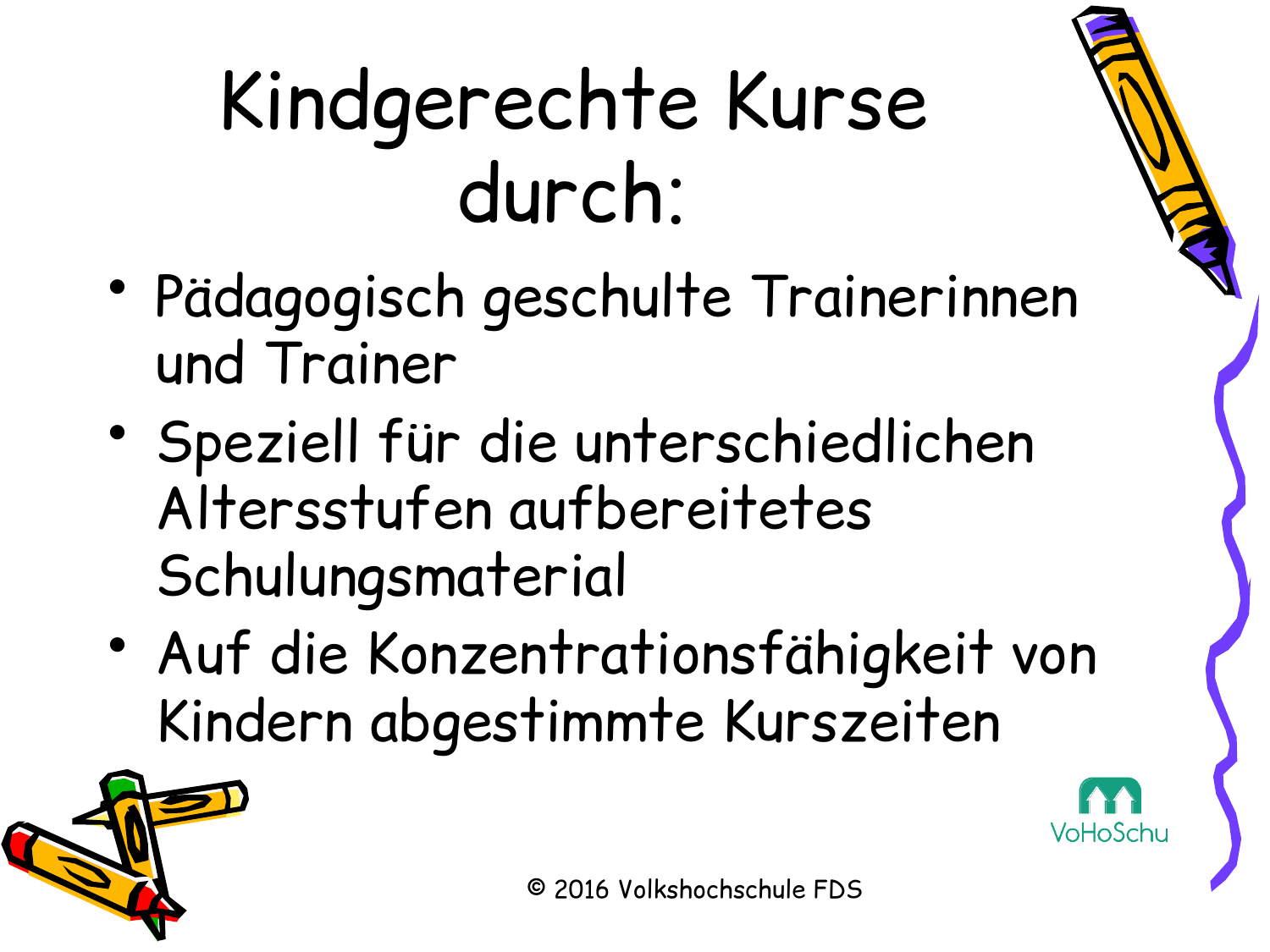

# Kindgerechte Kurse durch:
Pädagogisch geschulte Trainerinnen und Trainer
Speziell für die unterschiedlichen Altersstufen aufbereitetes Schulungsmaterial
Auf die Konzentrationsfähigkeit von Kindern abgestimmte Kurszeiten
© 2016 Volkshochschule FDS